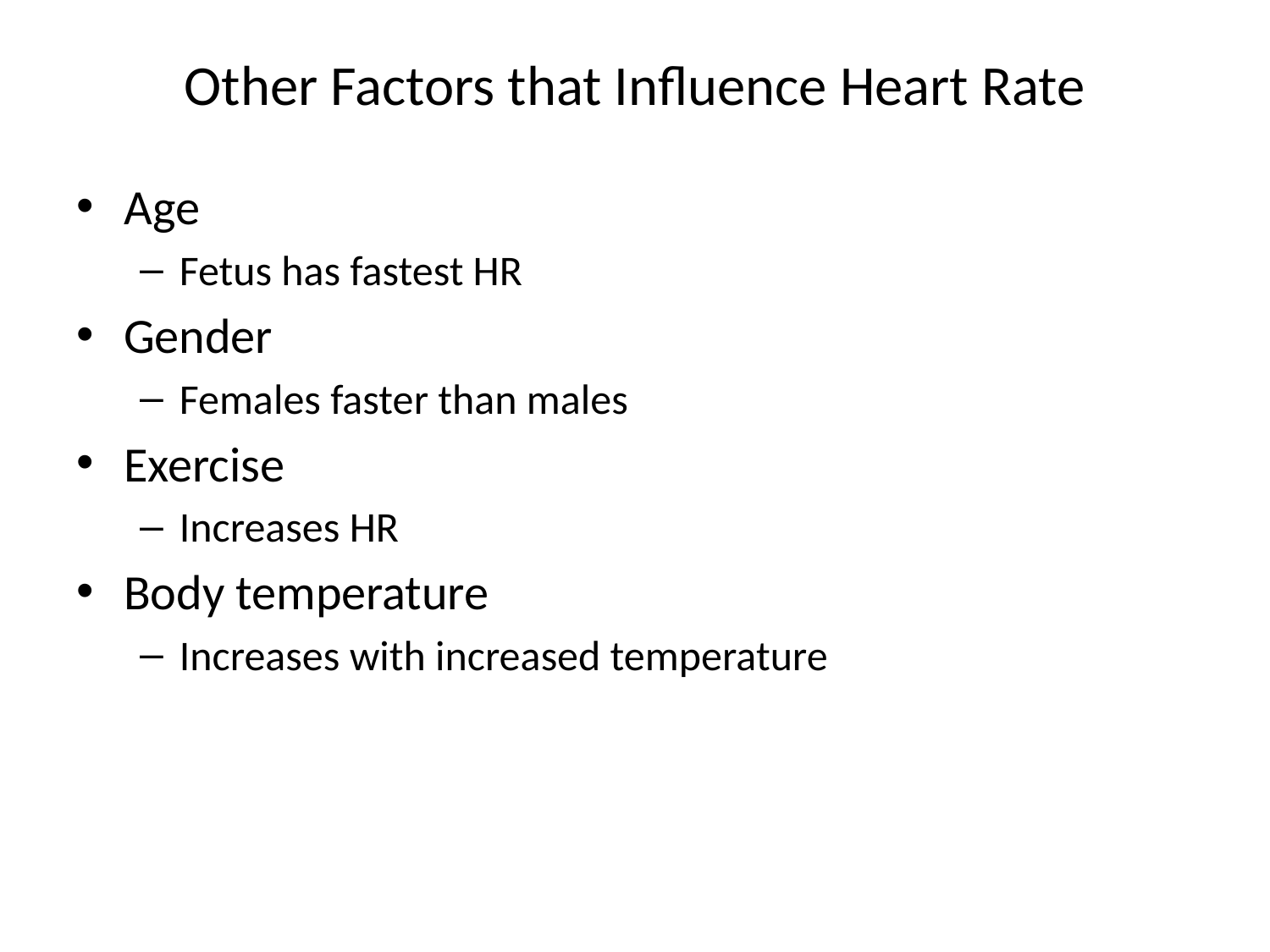

# Other Factors that Influence Heart Rate
Age
Fetus has fastest HR
Gender
Females faster than males
Exercise
Increases HR
Body temperature
Increases with increased temperature